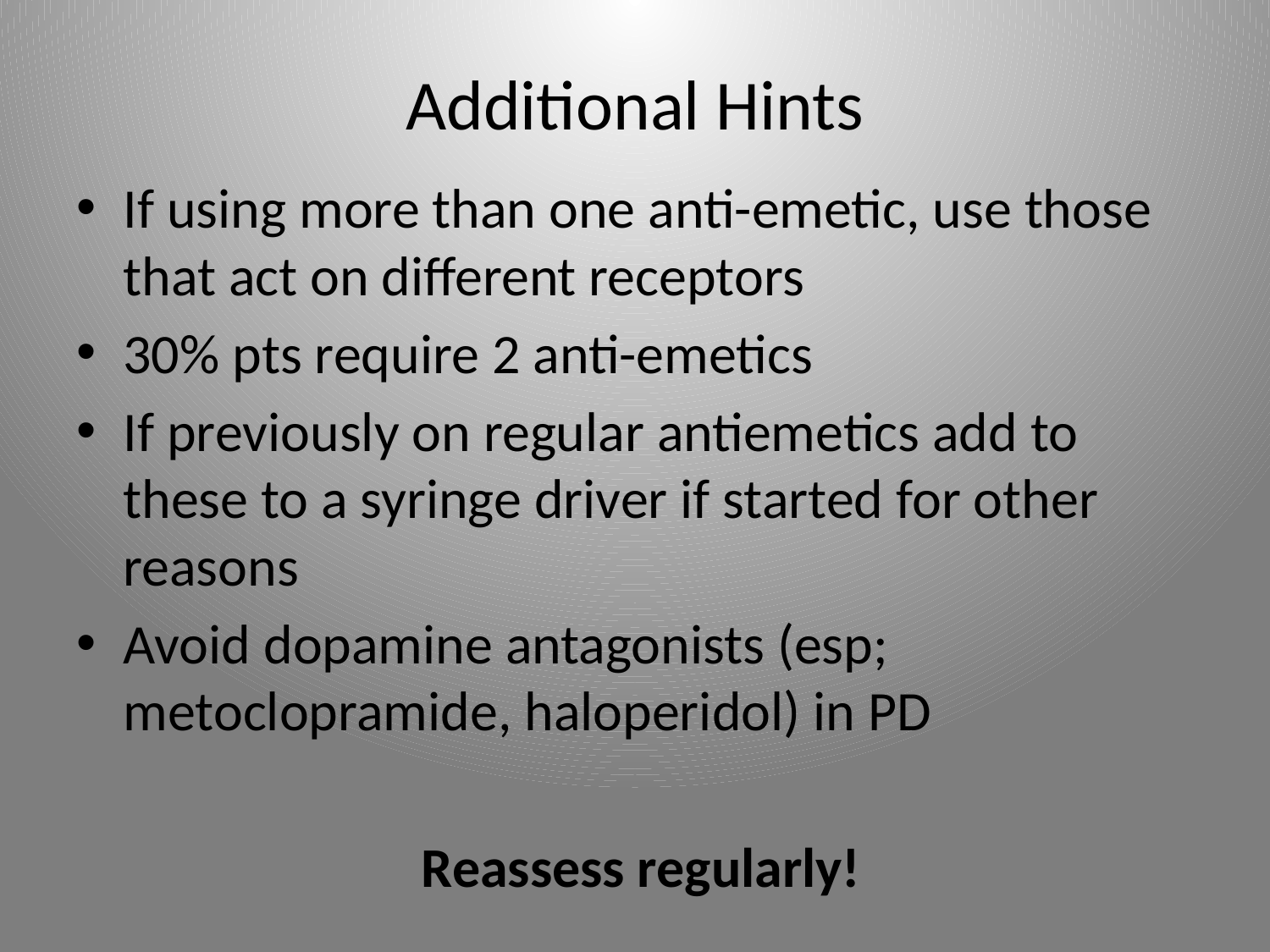

# Additional Hints
If using more than one anti-emetic, use those that act on different receptors
30% pts require 2 anti-emetics
If previously on regular antiemetics add to these to a syringe driver if started for other reasons
Avoid dopamine antagonists (esp; metoclopramide, haloperidol) in PD

 Reassess regularly!